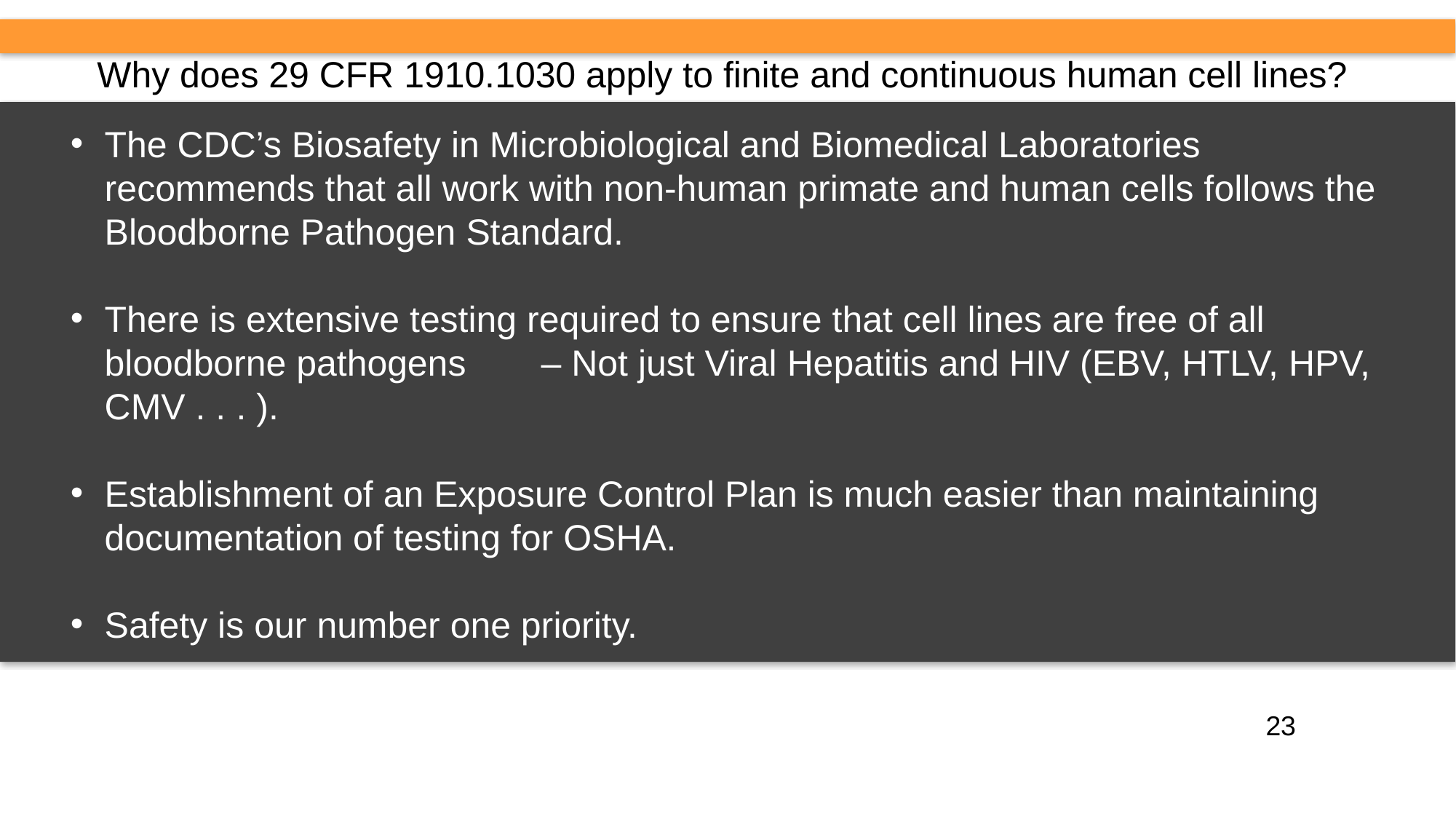

Why does 29 CFR 1910.1030 apply to finite and continuous human cell lines?

The CDC’s Biosafety in Microbiological and Biomedical Laboratories recommends that all work with non-human primate and human cells follows the Bloodborne Pathogen Standard.

There is extensive testing required to ensure that cell lines are free of all bloodborne pathogens 	– Not just Viral Hepatitis and HIV (EBV, HTLV, HPV, CMV . . . ).

Establishment of an Exposure Control Plan is much easier than maintaining documentation of testing for OSHA.

Safety is our number one priority.
23